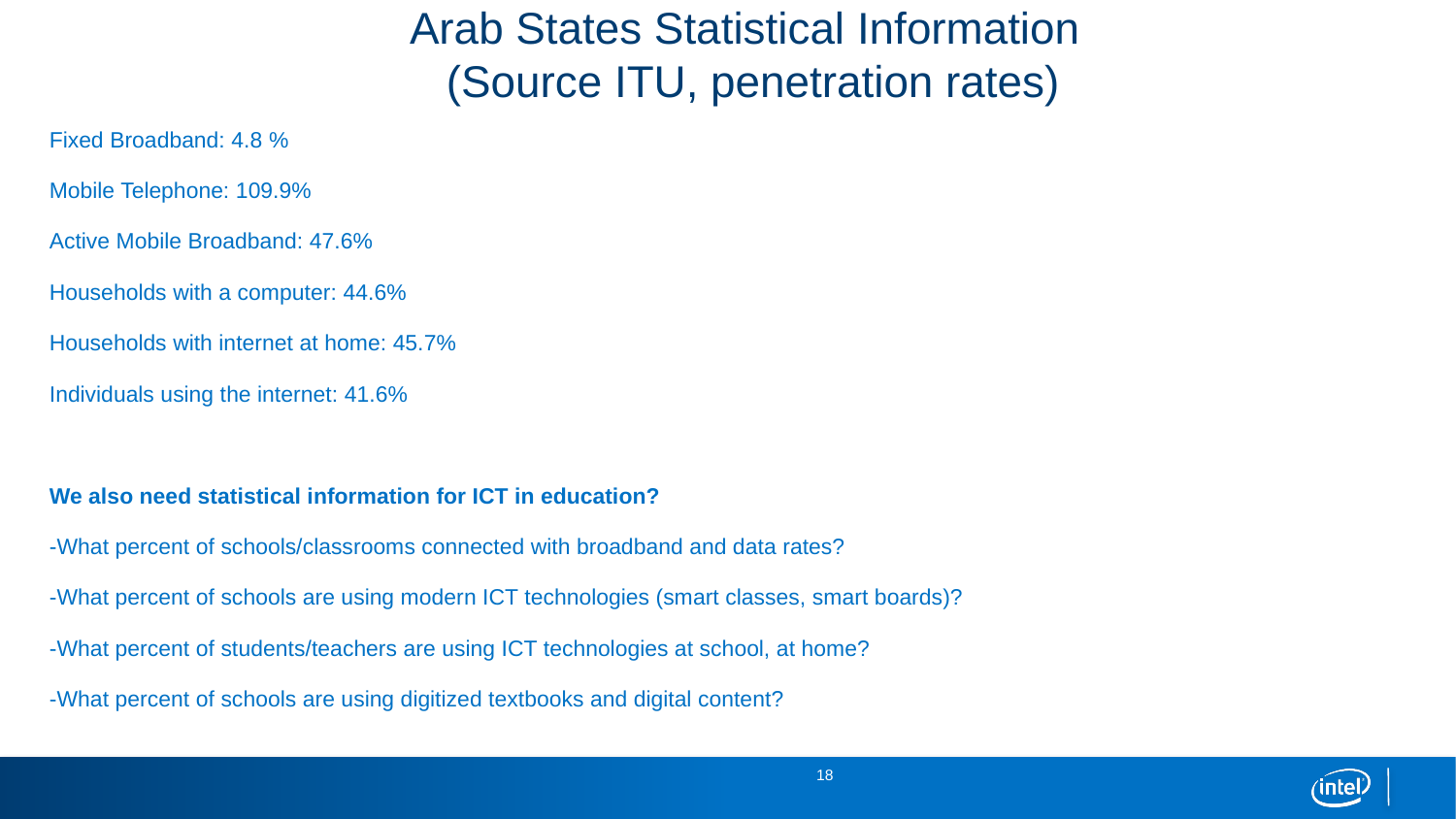

# Arab States Statistical Information (Source ITU, penetration rates)

Fixed Broadband: 4.8 %
Mobile Telephone: 109.9%
Active Mobile Broadband: 47.6%
Households with a computer: 44.6%
Households with internet at home: 45.7%
Individuals using the internet: 41.6%

We also need statistical information for ICT in education?
-What percent of schools/classrooms connected with broadband and data rates?
-What percent of schools are using modern ICT technologies (smart classes, smart boards)?
-What percent of students/teachers are using ICT technologies at school, at home?
-What percent of schools are using digitized textbooks and digital content?

                                                         18